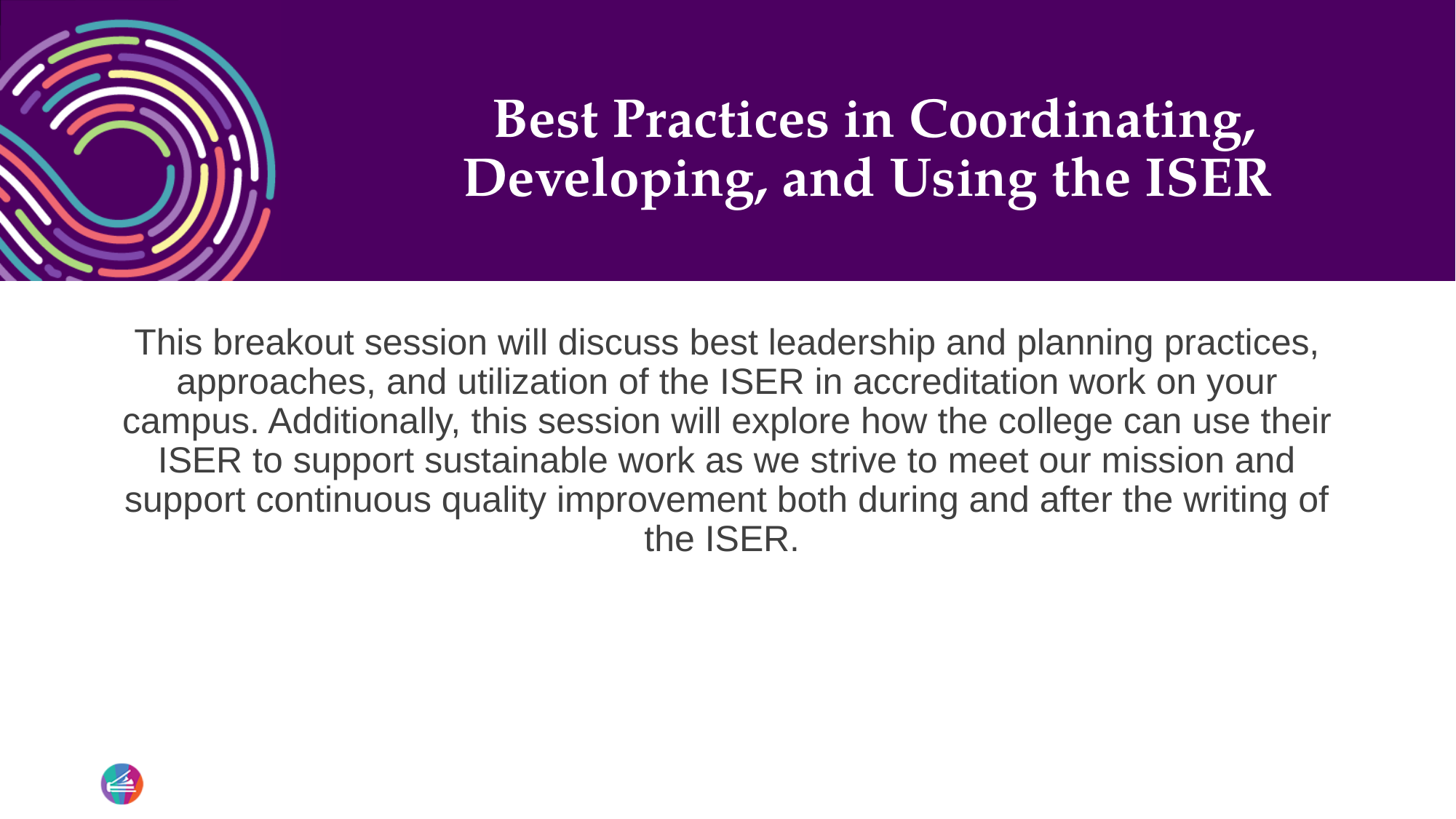

# Best Practices in Coordinating, Developing, and Using the ISER
This breakout session will discuss best leadership and planning practices, approaches, and utilization of the ISER in accreditation work on your campus. Additionally, this session will explore how the college can use their ISER to support sustainable work as we strive to meet our mission and support continuous quality improvement both during and after the writing of the ISER.